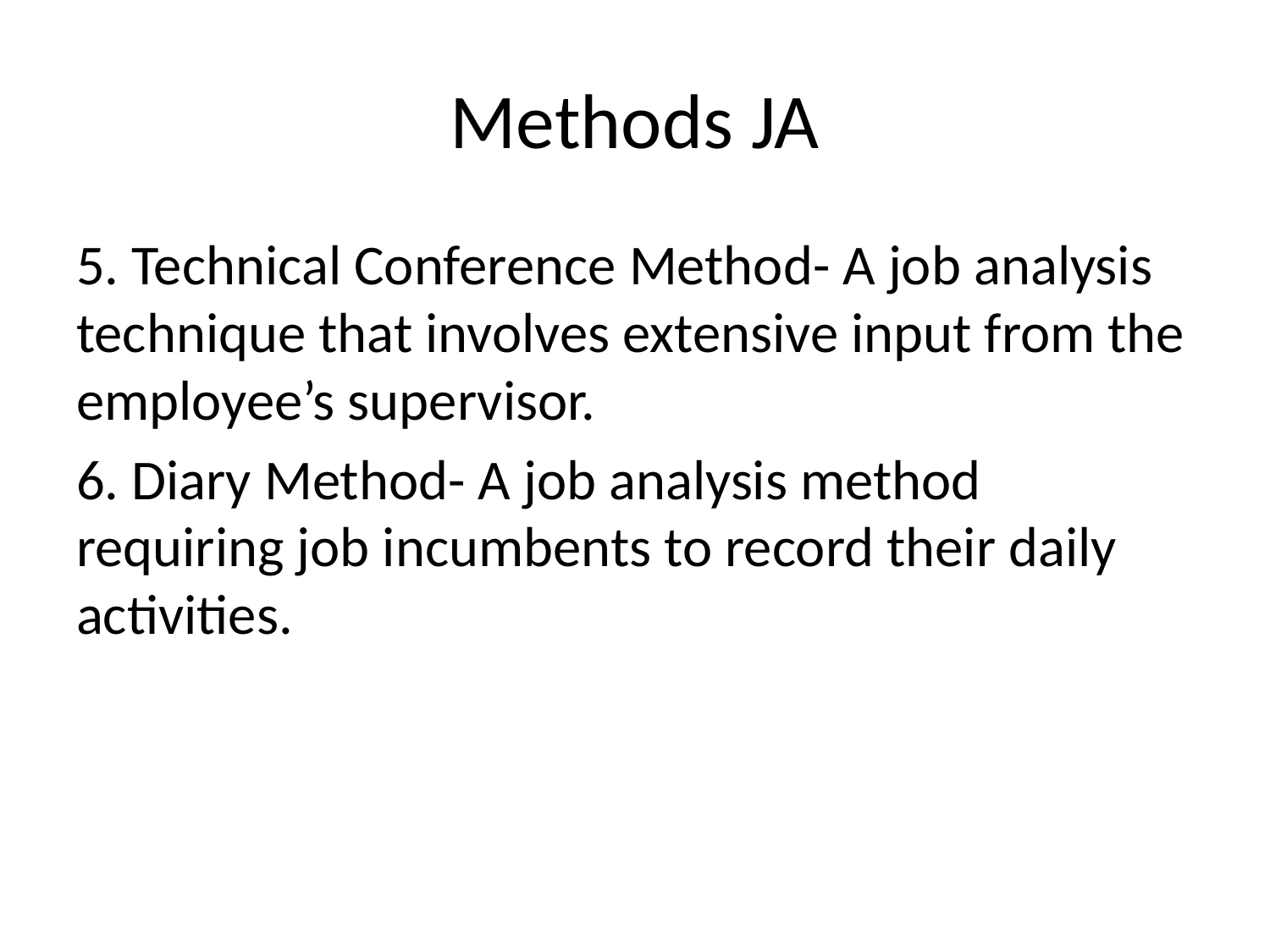

# Methods JA
5. Technical Conference Method- A job analysis technique that involves extensive input from the employee’s supervisor.
6. Diary Method- A job analysis method requiring job incumbents to record their daily activities.